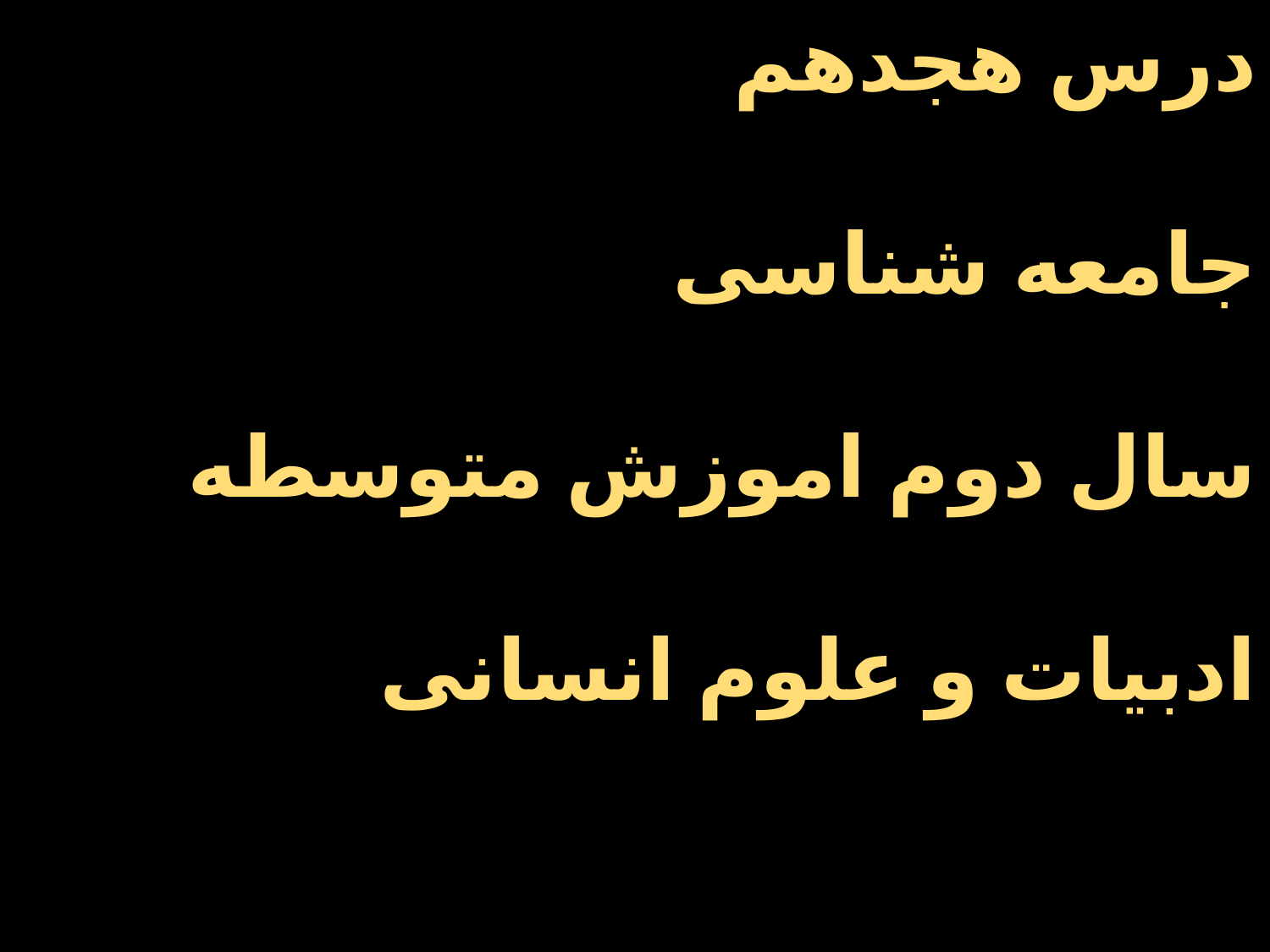

# درس هجدهم جامعه شناسی سال دوم اموزش متوسطه ادبیات و علوم انسانی